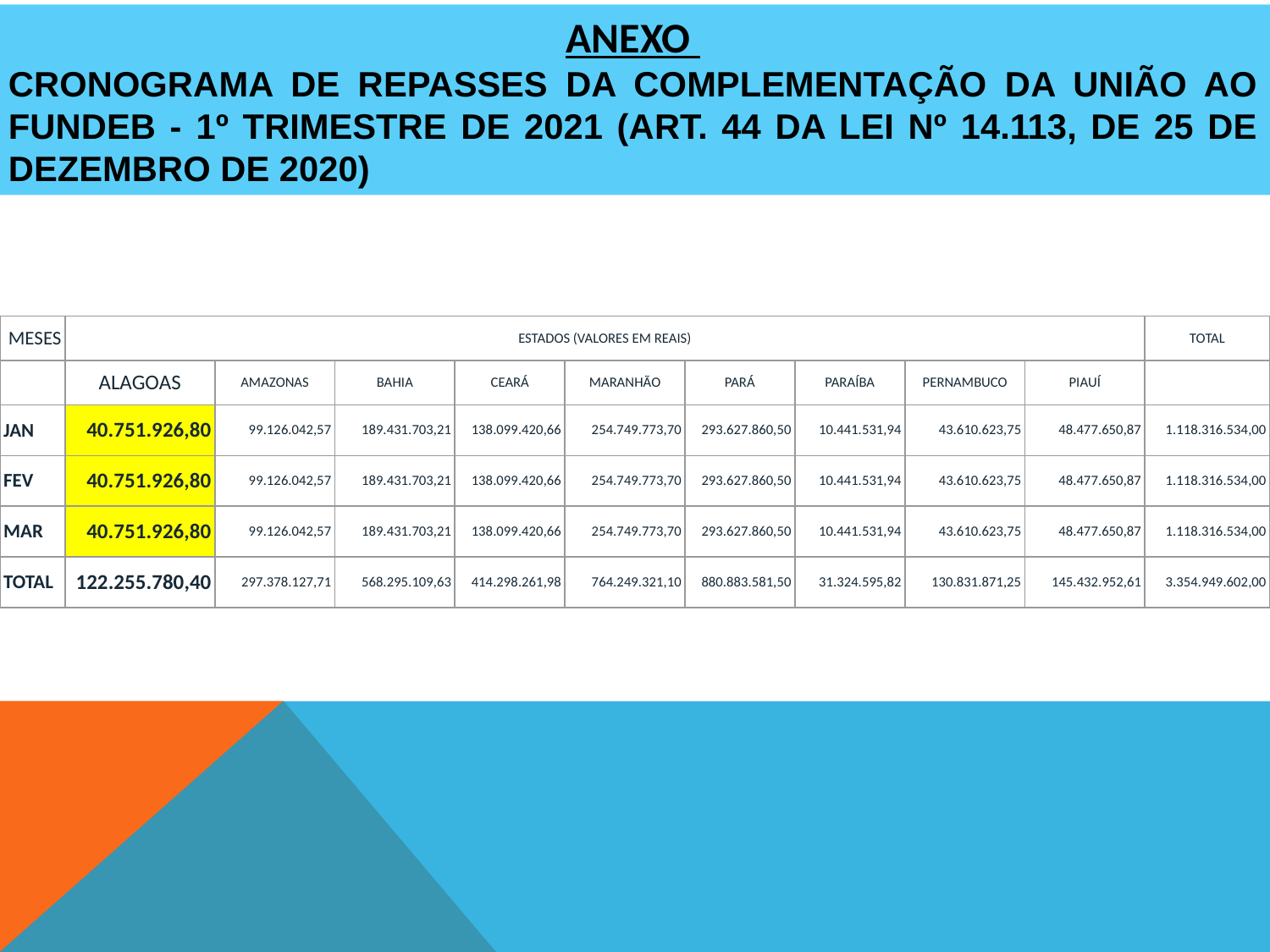

ANEXO
CRONOGRAMA DE REPASSES DA COMPLEMENTAÇÃO DA UNIÃO AO FUNDEB - 1º TRIMESTRE DE 2021 (ART. 44 DA LEI Nº 14.113, DE 25 DE DEZEMBRO DE 2020)
| MESES | ESTADOS (VALORES EM REAIS) |  |  |  |  |  |  |  |  | TOTAL |
| --- | --- | --- | --- | --- | --- | --- | --- | --- | --- | --- |
|  | ALAGOAS | AMAZONAS | BAHIA | CEARÁ | MARANHÃO | PARÁ | PARAÍBA | PERNAMBUCO | PIAUÍ |  |
| JAN | 40.751.926,80 | 99.126.042,57 | 189.431.703,21 | 138.099.420,66 | 254.749.773,70 | 293.627.860,50 | 10.441.531,94 | 43.610.623,75 | 48.477.650,87 | 1.118.316.534,00 |
| FEV | 40.751.926,80 | 99.126.042,57 | 189.431.703,21 | 138.099.420,66 | 254.749.773,70 | 293.627.860,50 | 10.441.531,94 | 43.610.623,75 | 48.477.650,87 | 1.118.316.534,00 |
| MAR | 40.751.926,80 | 99.126.042,57 | 189.431.703,21 | 138.099.420,66 | 254.749.773,70 | 293.627.860,50 | 10.441.531,94 | 43.610.623,75 | 48.477.650,87 | 1.118.316.534,00 |
| TOTAL | 122.255.780,40 | 297.378.127,71 | 568.295.109,63 | 414.298.261,98 | 764.249.321,10 | 880.883.581,50 | 31.324.595,82 | 130.831.871,25 | 145.432.952,61 | 3.354.949.602,00 |